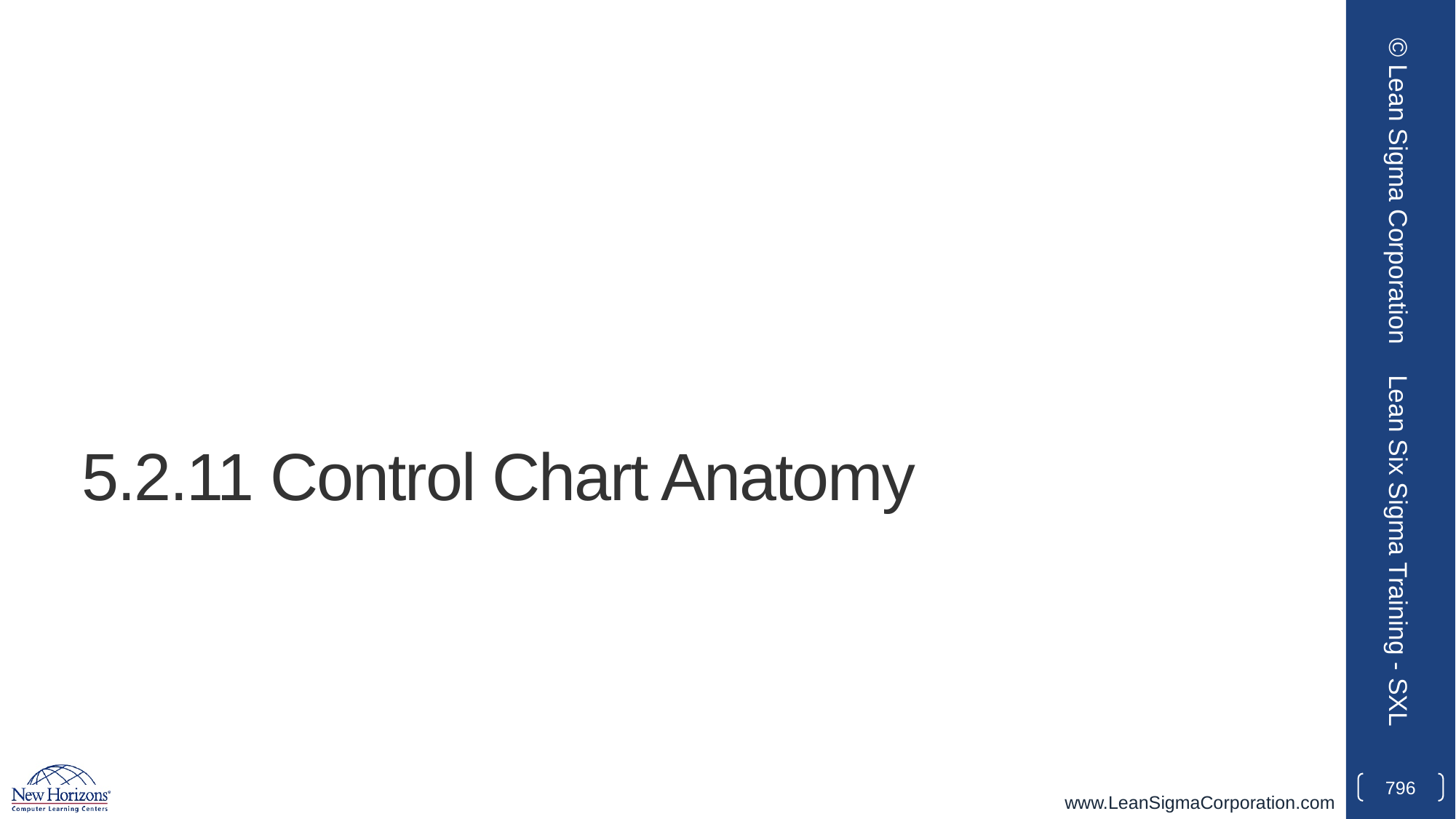

© Lean Sigma Corporation
# 5.2.11 Control Chart Anatomy
Lean Six Sigma Training - SXL
796